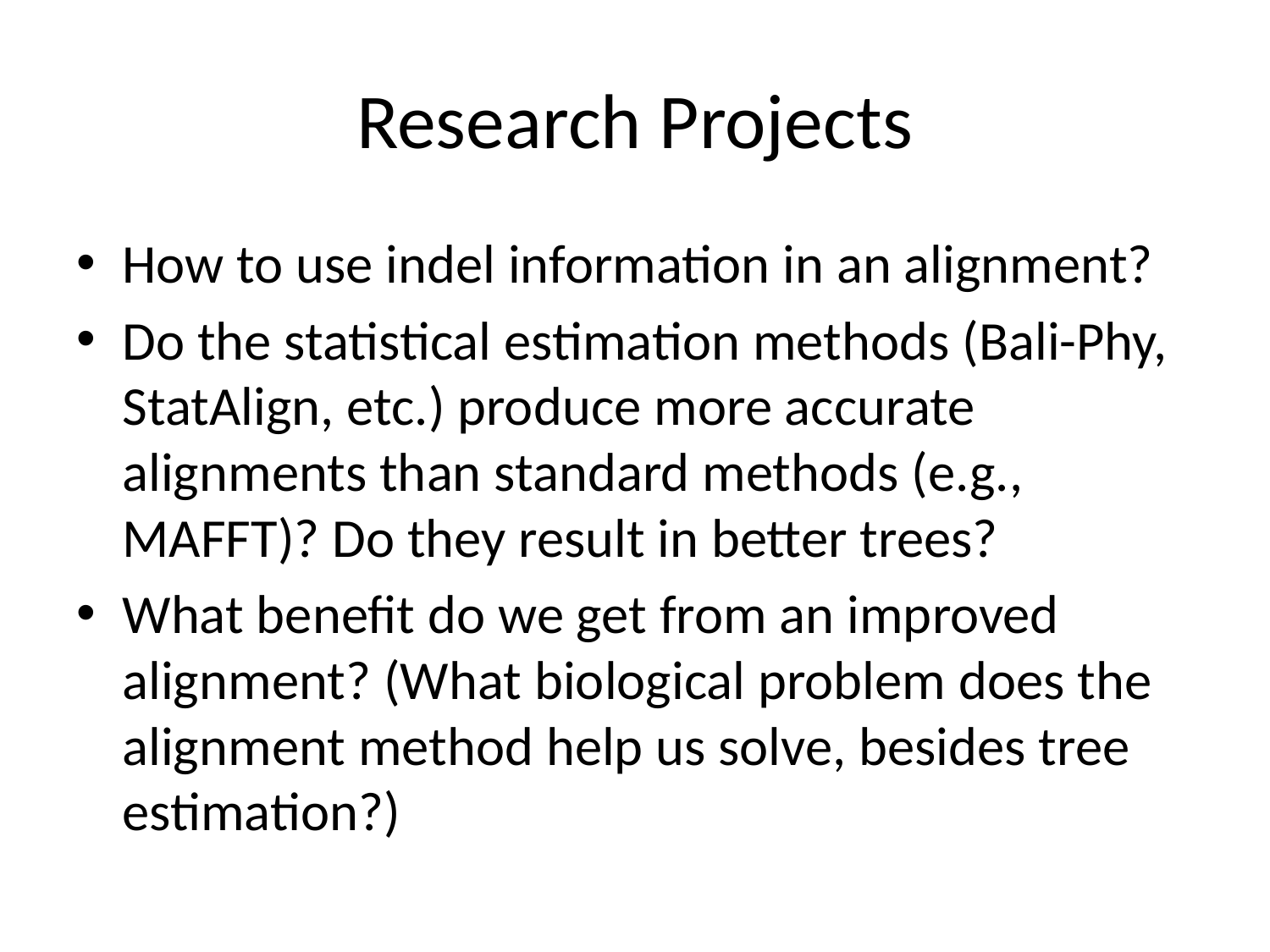

# Research Projects
How to use indel information in an alignment?
Do the statistical estimation methods (Bali-Phy, StatAlign, etc.) produce more accurate alignments than standard methods (e.g., MAFFT)? Do they result in better trees?
What benefit do we get from an improved alignment? (What biological problem does the alignment method help us solve, besides tree estimation?)